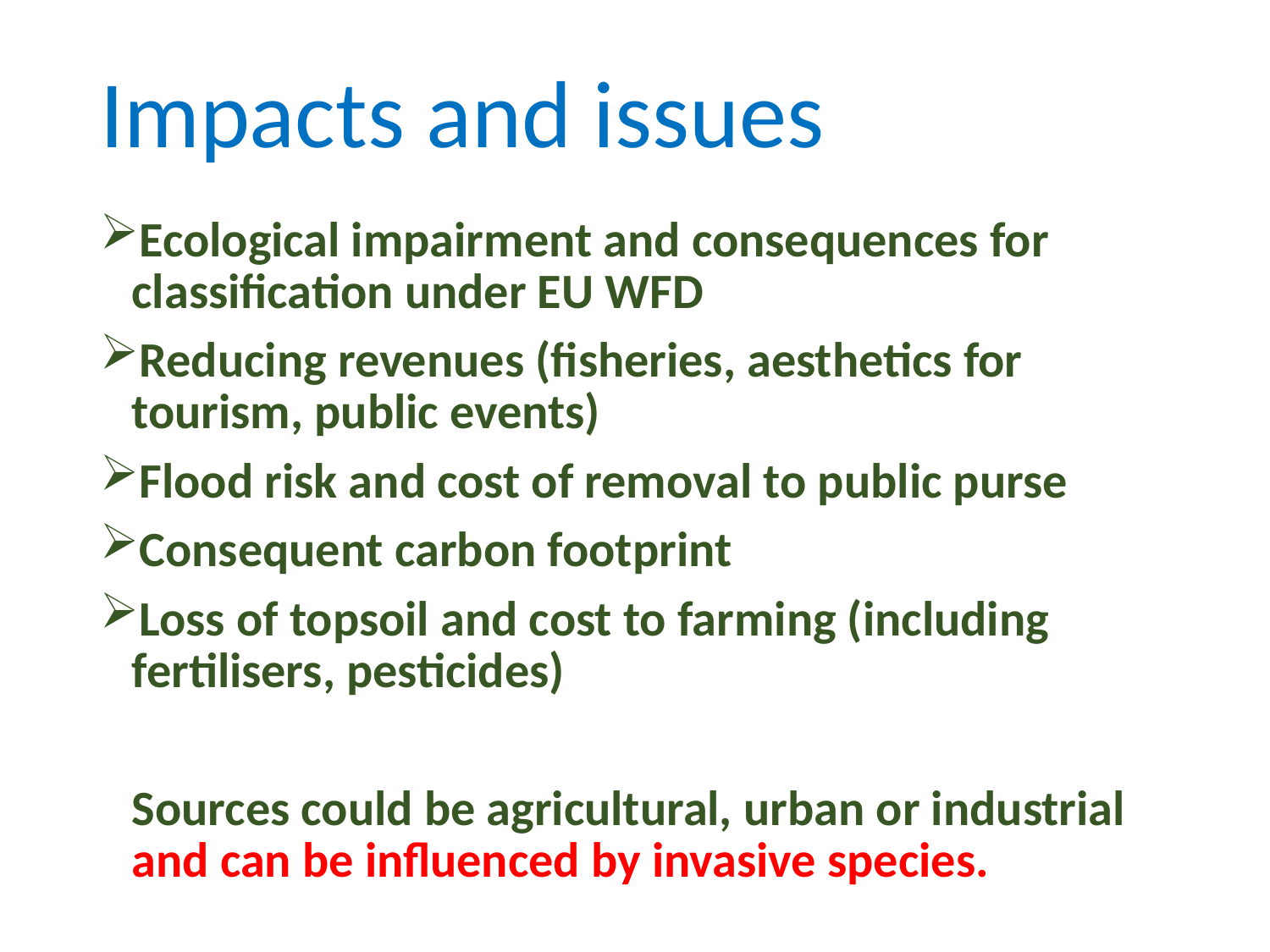

# Impacts and issues
Ecological impairment and consequences for classification under EU WFD
Reducing revenues (fisheries, aesthetics for tourism, public events)
Flood risk and cost of removal to public purse
Consequent carbon footprint
Loss of topsoil and cost to farming (including fertilisers, pesticides)

	Sources could be agricultural, urban or industrial and can be influenced by invasive species.